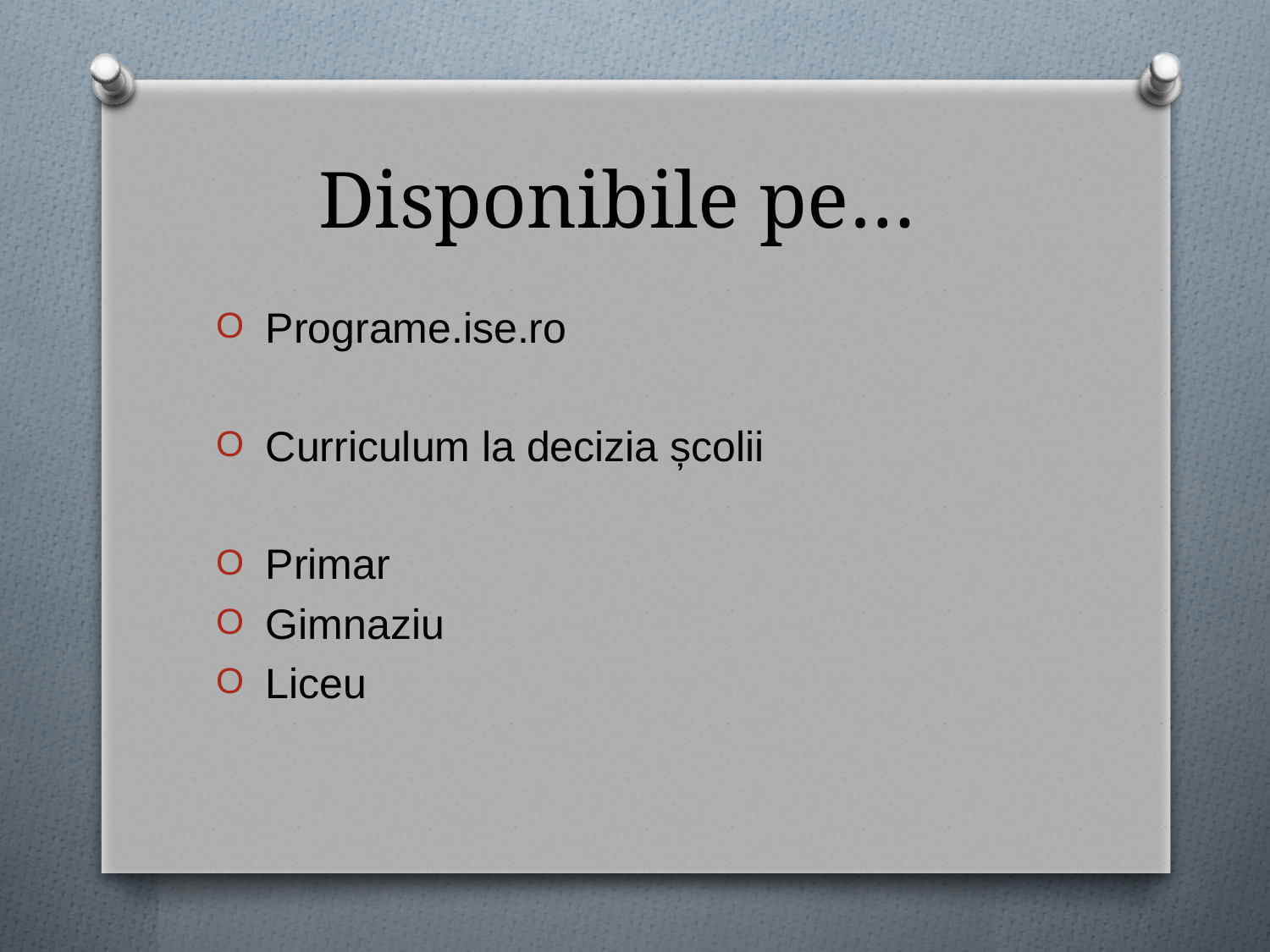

# Disponibile pe…
 Programe.ise.ro

 Curriculum la decizia școlii

 Primar
 Gimnaziu
 Liceu